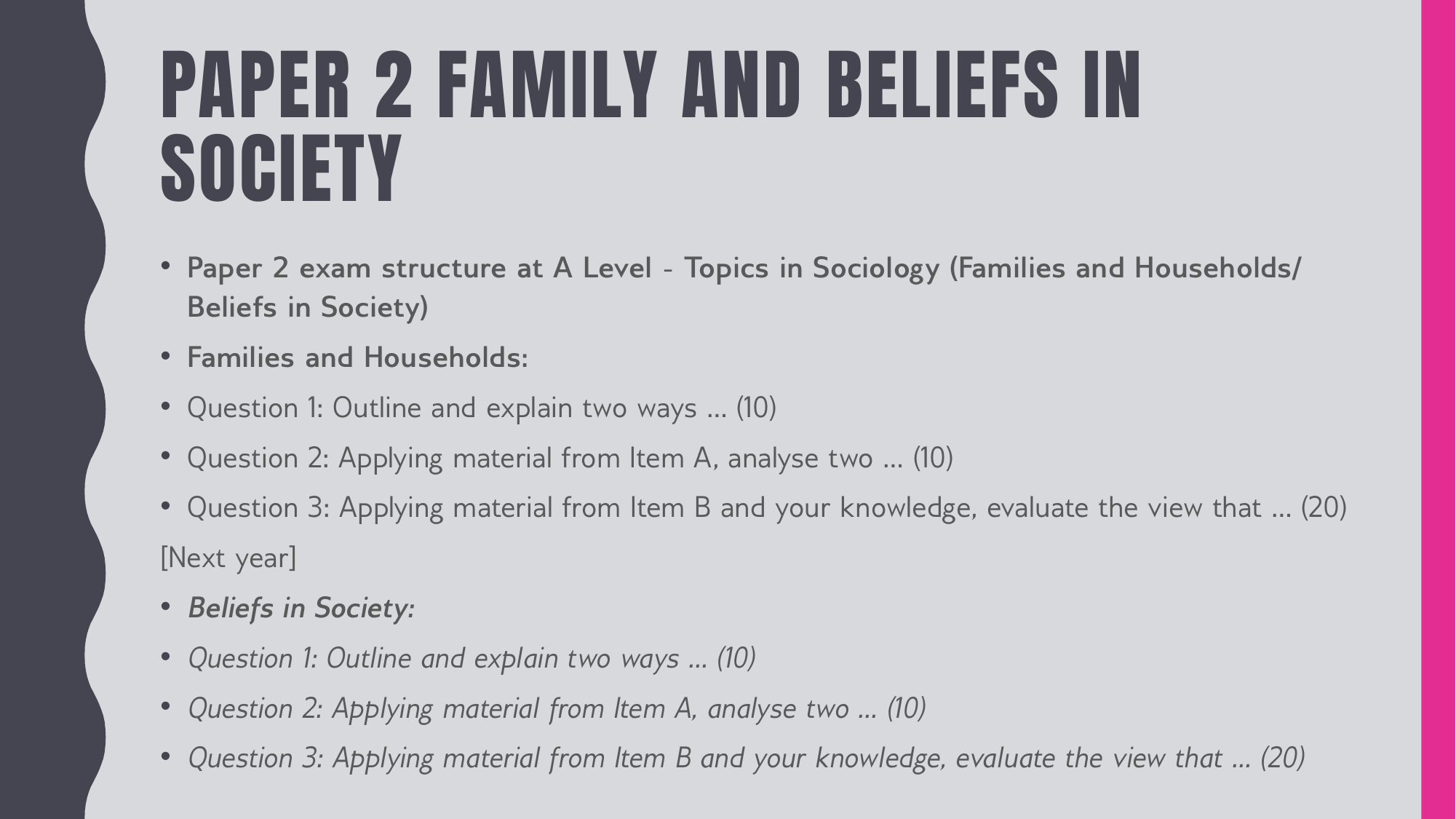

# Paper 2 Family and beliefs in society
Paper 2 exam structure at A Level - Topics in Sociology (Families and Households/ Beliefs in Society)
Families and Households:
Question 1: Outline and explain two ways … (10)
Question 2: Applying material from Item A, analyse two … (10)
Question 3: Applying material from Item B and your knowledge, evaluate the view that … (20)
[Next year]
Beliefs in Society:
Question 1: Outline and explain two ways … (10)
Question 2: Applying material from Item A, analyse two … (10)
Question 3: Applying material from Item B and your knowledge, evaluate the view that … (20)